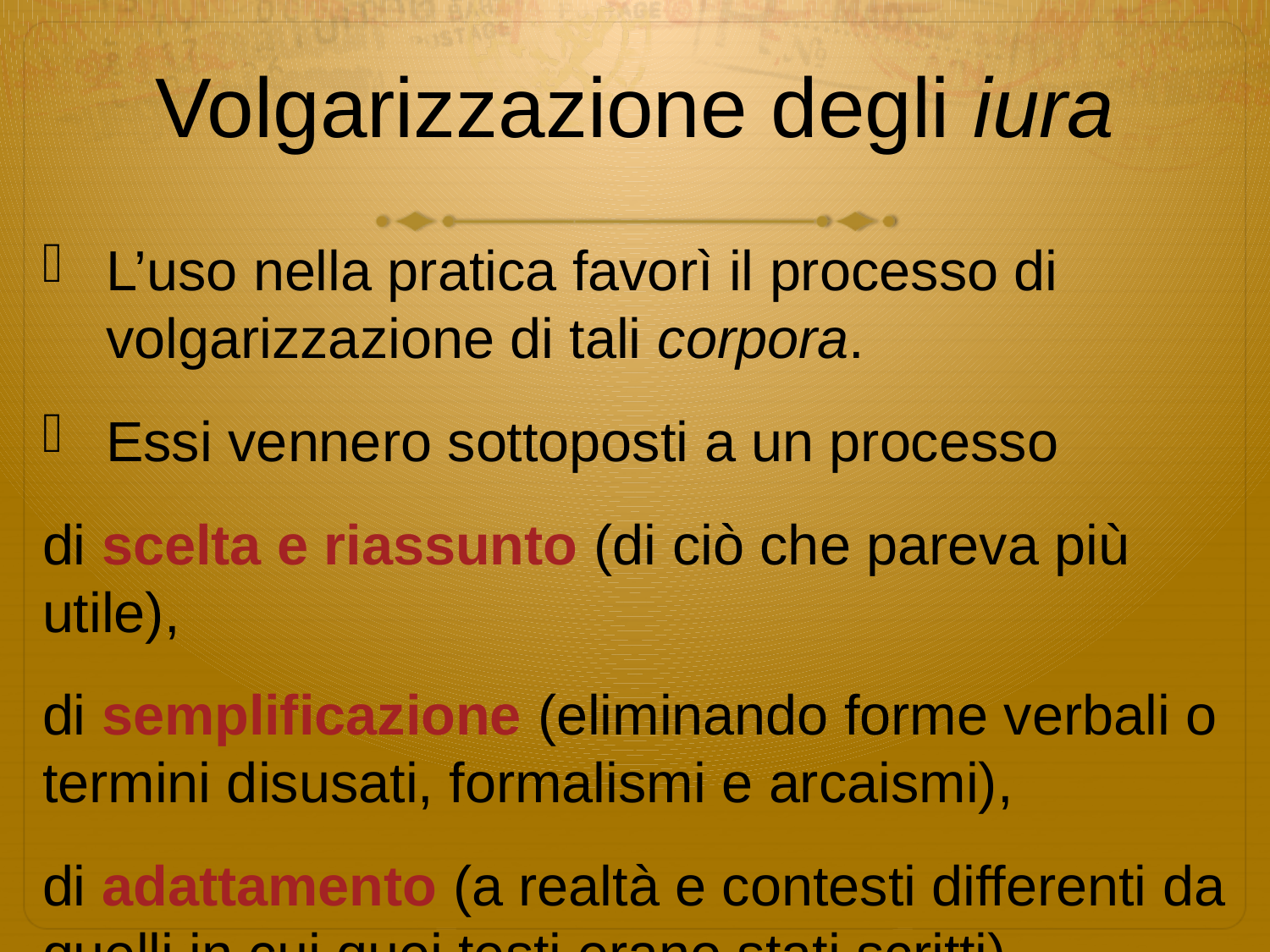

# Volgarizzazione degli iura
L’uso nella pratica favorì il processo di volgarizzazione di tali corpora.
Essi vennero sottoposti a un processo
di scelta e riassunto (di ciò che pareva più utile),
di semplificazione (eliminando forme verbali o termini disusati, formalismi e arcaismi),
di adattamento (a realtà e contesti differenti da quelli in cui quei testi erano stati scritti)